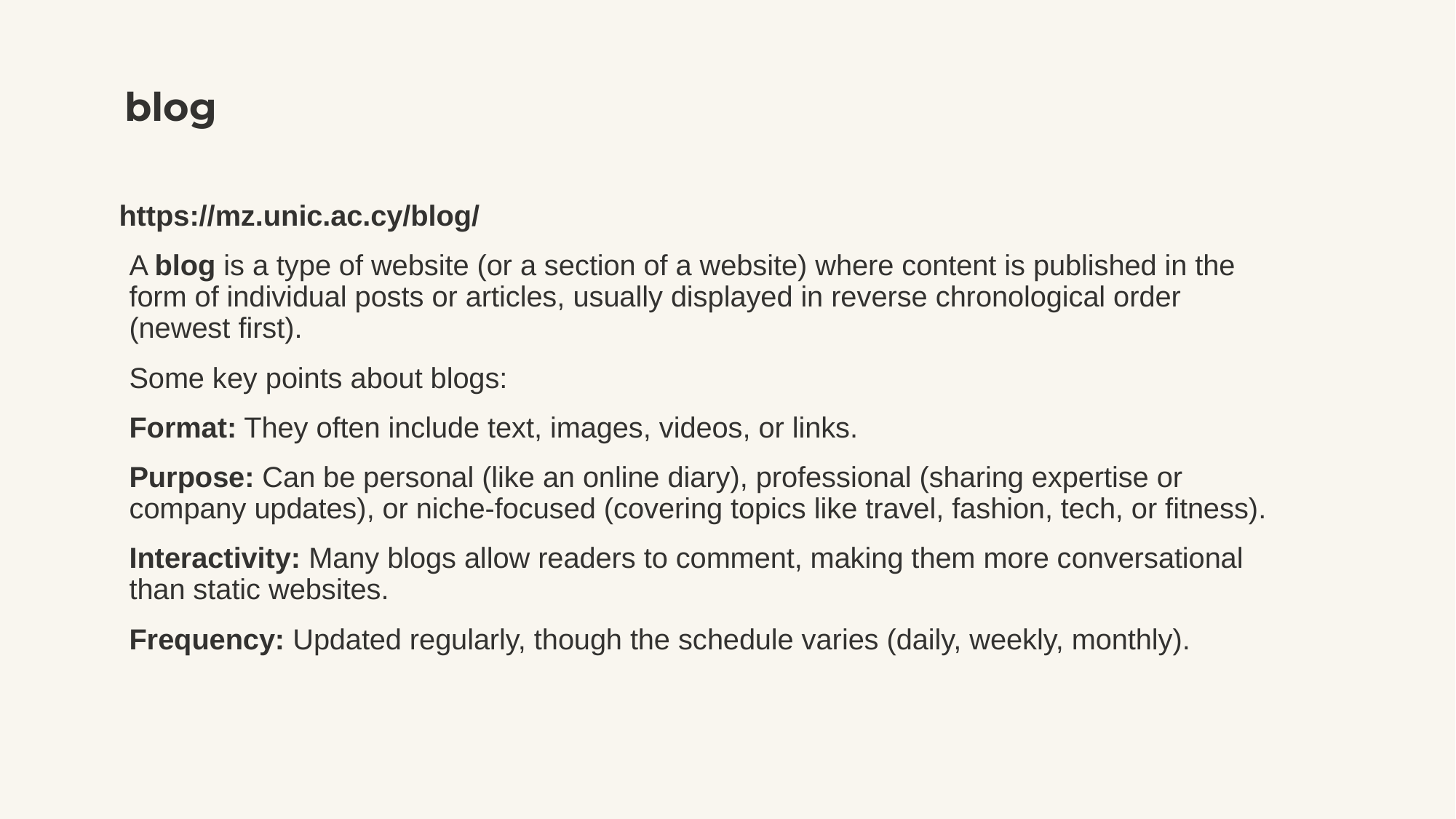

# blog
https://mz.unic.ac.cy/blog/
A blog is a type of website (or a section of a website) where content is published in the form of individual posts or articles, usually displayed in reverse chronological order (newest first).
Some key points about blogs:
Format: They often include text, images, videos, or links.
Purpose: Can be personal (like an online diary), professional (sharing expertise or company updates), or niche-focused (covering topics like travel, fashion, tech, or fitness).
Interactivity: Many blogs allow readers to comment, making them more conversational than static websites.
Frequency: Updated regularly, though the schedule varies (daily, weekly, monthly).